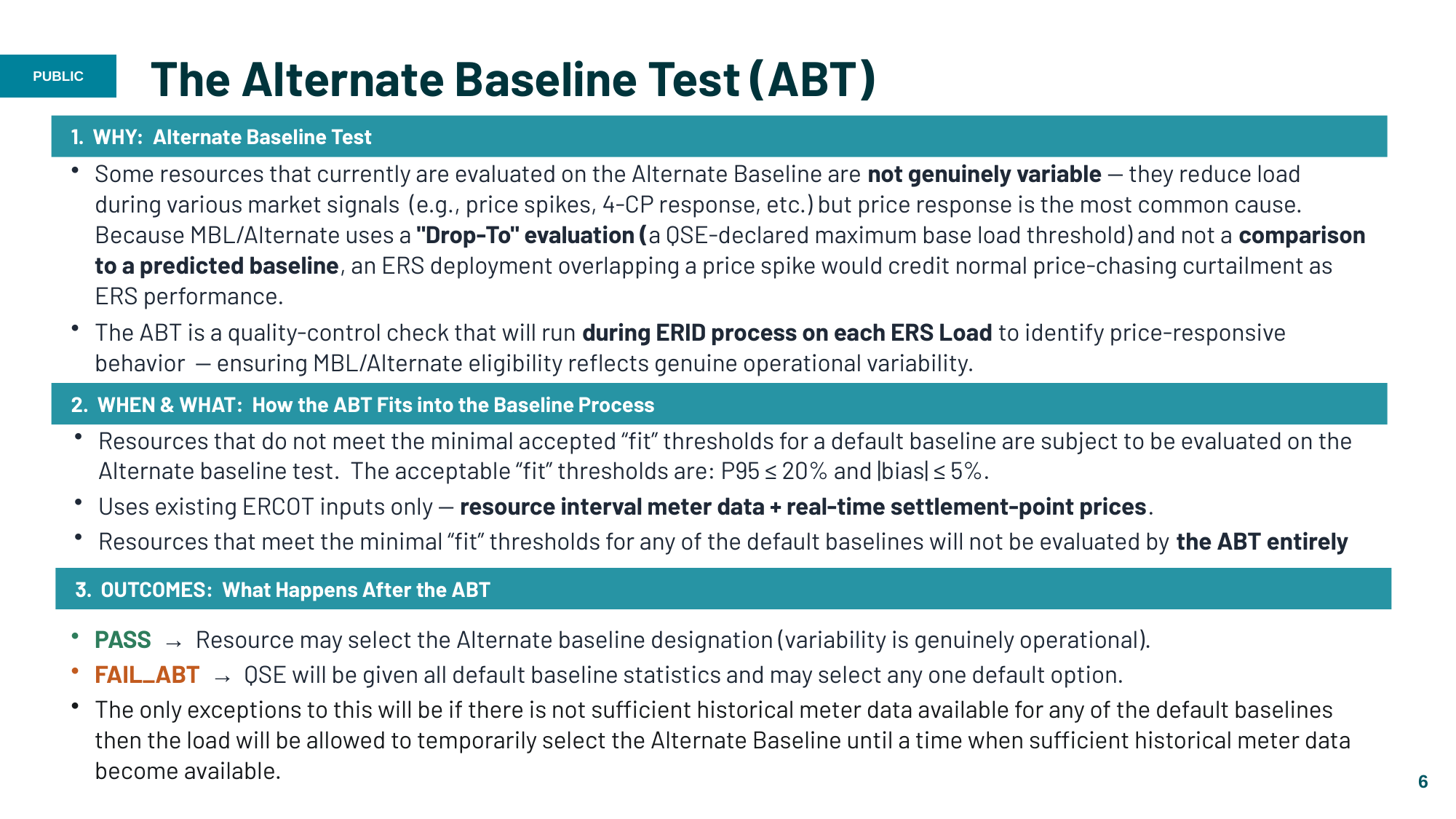

# The Alternate Baseline Test (ABT)
1.  WHY:  Alternate Baseline Test
Some resources that currently are evaluated on the Alternate Baseline are not genuinely variable — they reduce load during various market signals  (e.g., price spikes, 4-CP response, etc.) but price response is the most common cause.  Because MBL/Alternate uses a "Drop-To" evaluation (a QSE-declared maximum base load threshold) and not a comparison to a predicted baseline, an ERS deployment overlapping a price spike would credit normal price-chasing curtailment as ERS performance.
The ABT is a quality-control check that will run during ERID process on each ERS Load to identify price-responsive  behavior  — ensuring MBL/Alternate eligibility reflects genuine operational variability.
2.  WHEN & WHAT:  How the ABT Fits into the Baseline Process
Resources that do not meet the minimal accepted “fit” thresholds for a default baseline are subject to be evaluated on the Alternate baseline test.  The acceptable “fit” thresholds are: P95 ≤ 20% and |bias| ≤ 5%.
Uses existing ERCOT inputs only — resource interval meter data + real-time settlement-point prices.
Resources that meet the minimal “fit” thresholds for any of the default baselines will not be evaluated by the ABT entirely
3.  OUTCOMES:  What Happens After the ABT
PASS  →  Resource may select the Alternate baseline designation (variability is genuinely operational).
FAIL_ABT  →  QSE will be given all default baseline statistics and may select any one default option.
The only exceptions to this will be if there is not sufficient historical meter data available for any of the default baselines then the load will be allowed to temporarily select the Alternate Baseline until a time when sufficient historical meter data become available.

6